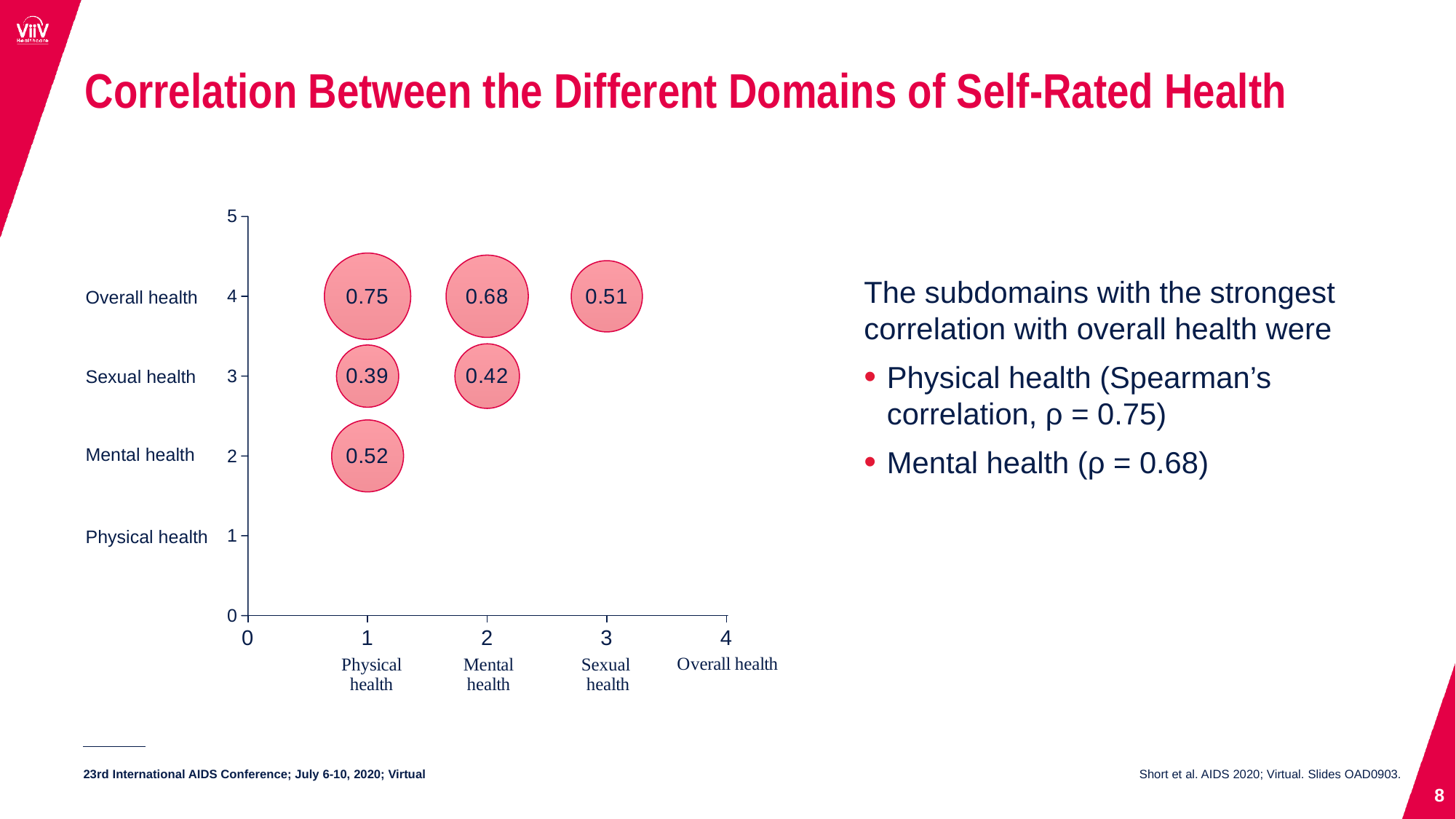

# Correlation Between the Different Domains of Self-Rated Health

### Chart

| Category |  |
|---|---|
The subdomains with the strongest correlation with overall health were
Physical health (Spearman’s correlation, ρ = 0.75)
Mental health (ρ = 0.68)

Overall health

Sexual health

Mental health

Physical health

Short et al. AIDS 2020; Virtual. Slides OAD0903.

8